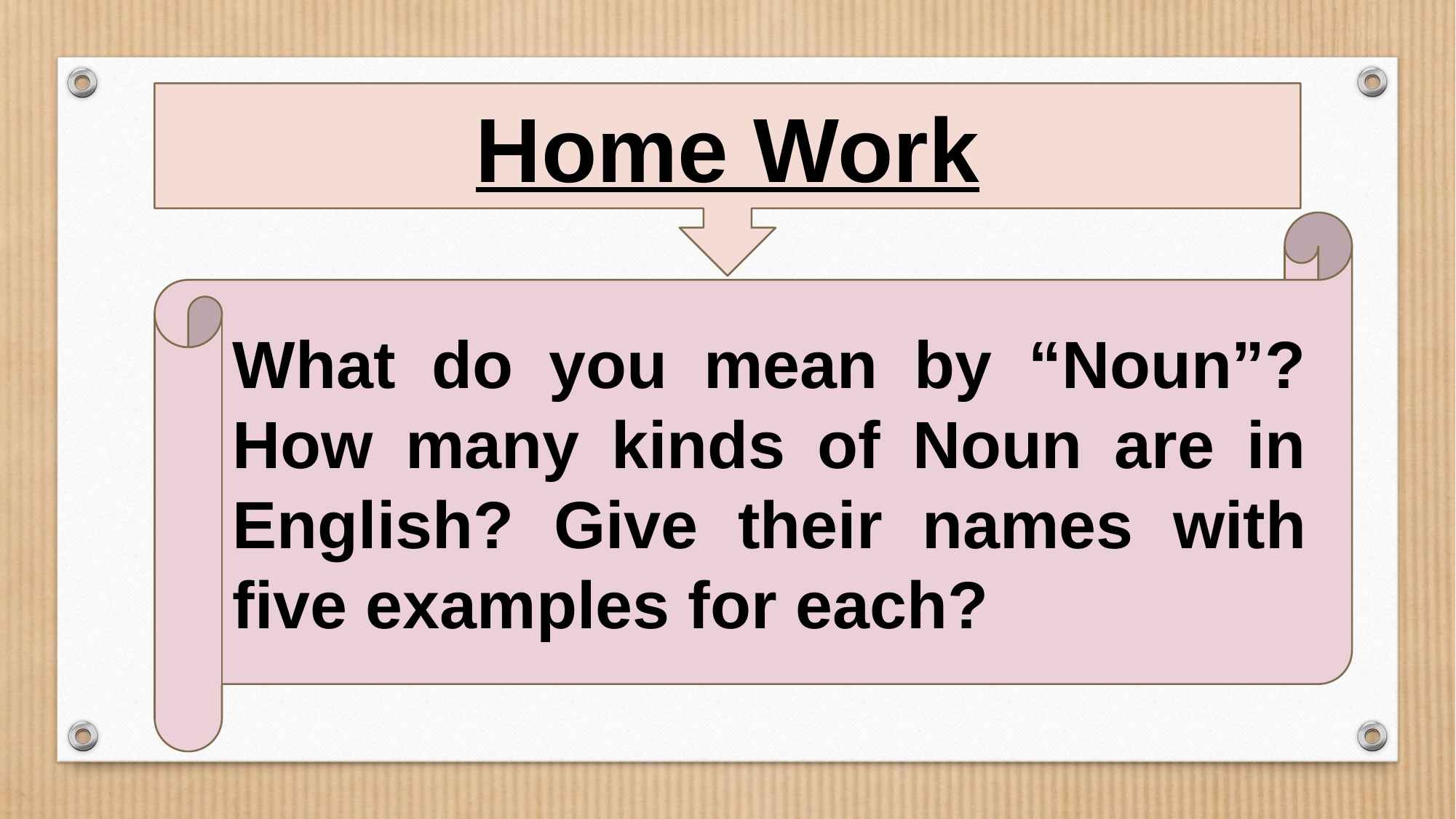

Home Work
What do you mean by “Noun”? How many kinds of Noun are in English? Give their names with five examples for each?